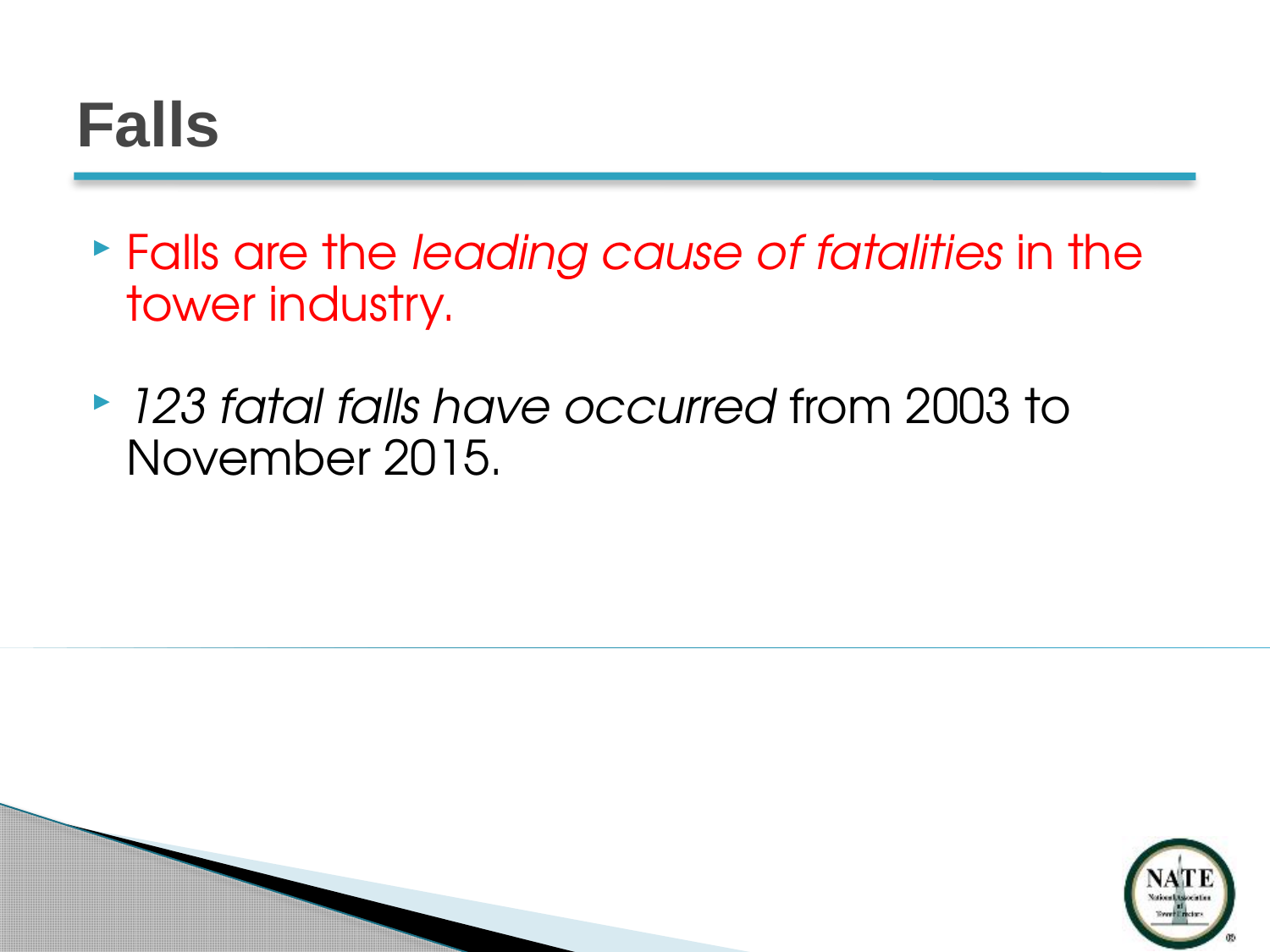

# Falls
Falls are the leading cause of fatalities in the tower industry.

123 fatal falls have occurred from 2003 to November 2015.